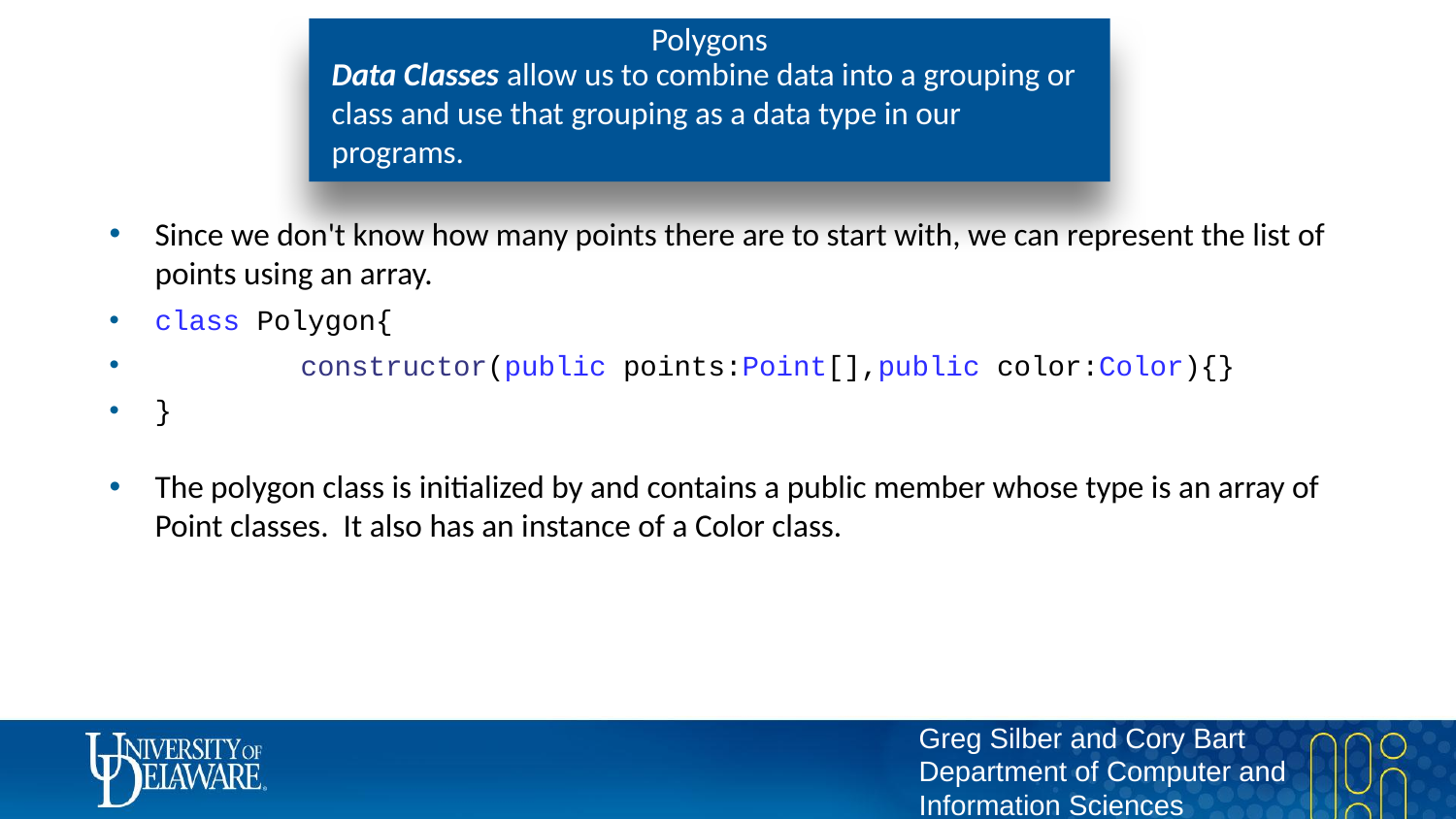

# Polygons
Data Classes allow us to combine data into a grouping or class and use that grouping as a data type in our programs.
Since we don't know how many points there are to start with, we can represent the list of points using an array.
class Polygon{
	constructor(public points:Point[],public color:Color){}
}

The polygon class is initialized by and contains a public member whose type is an array of Point classes.  It also has an instance of a Color class.